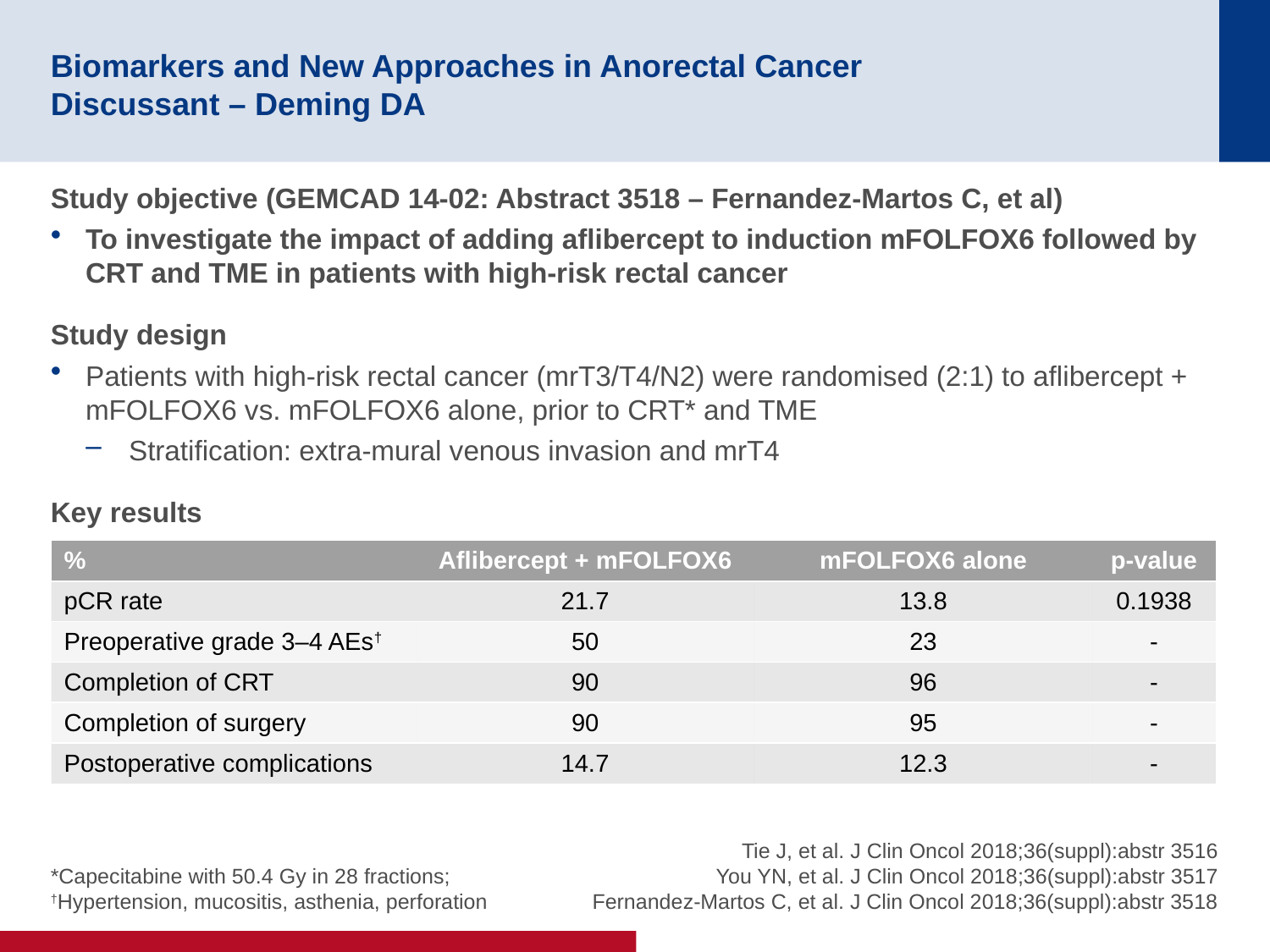

# Biomarkers and New Approaches in Anorectal Cancer Discussant – Deming DA
Study objective (GEMCAD 14-02: Abstract 3518 – Fernandez-Martos C, et al)
To investigate the impact of adding aflibercept to induction mFOLFOX6 followed by CRT and TME in patients with high-risk rectal cancer
Study design
Patients with high-risk rectal cancer (mrT3/T4/N2) were randomised (2:1) to aflibercept + mFOLFOX6 vs. mFOLFOX6 alone, prior to CRT* and TME
Stratification: extra-mural venous invasion and mrT4
Key results

| % | Aflibercept + mFOLFOX6 | mFOLFOX6 alone | p-value |
| --- | --- | --- | --- |
| pCR rate | 21.7 | 13.8 | 0.1938 |
| Preoperative grade 3–4 AEs† | 50 | 23 | - |
| Completion of CRT | 90 | 96 | - |
| Completion of surgery | 90 | 95 | - |
| Postoperative complications | 14.7 | 12.3 | - |
*Capecitabine with 50.4 Gy in 28 fractions; †Hypertension, mucositis, asthenia, perforation
Tie J, et al. J Clin Oncol 2018;36(suppl):abstr 3516
You YN, et al. J Clin Oncol 2018;36(suppl):abstr 3517
Fernandez-Martos C, et al. J Clin Oncol 2018;36(suppl):abstr 3518